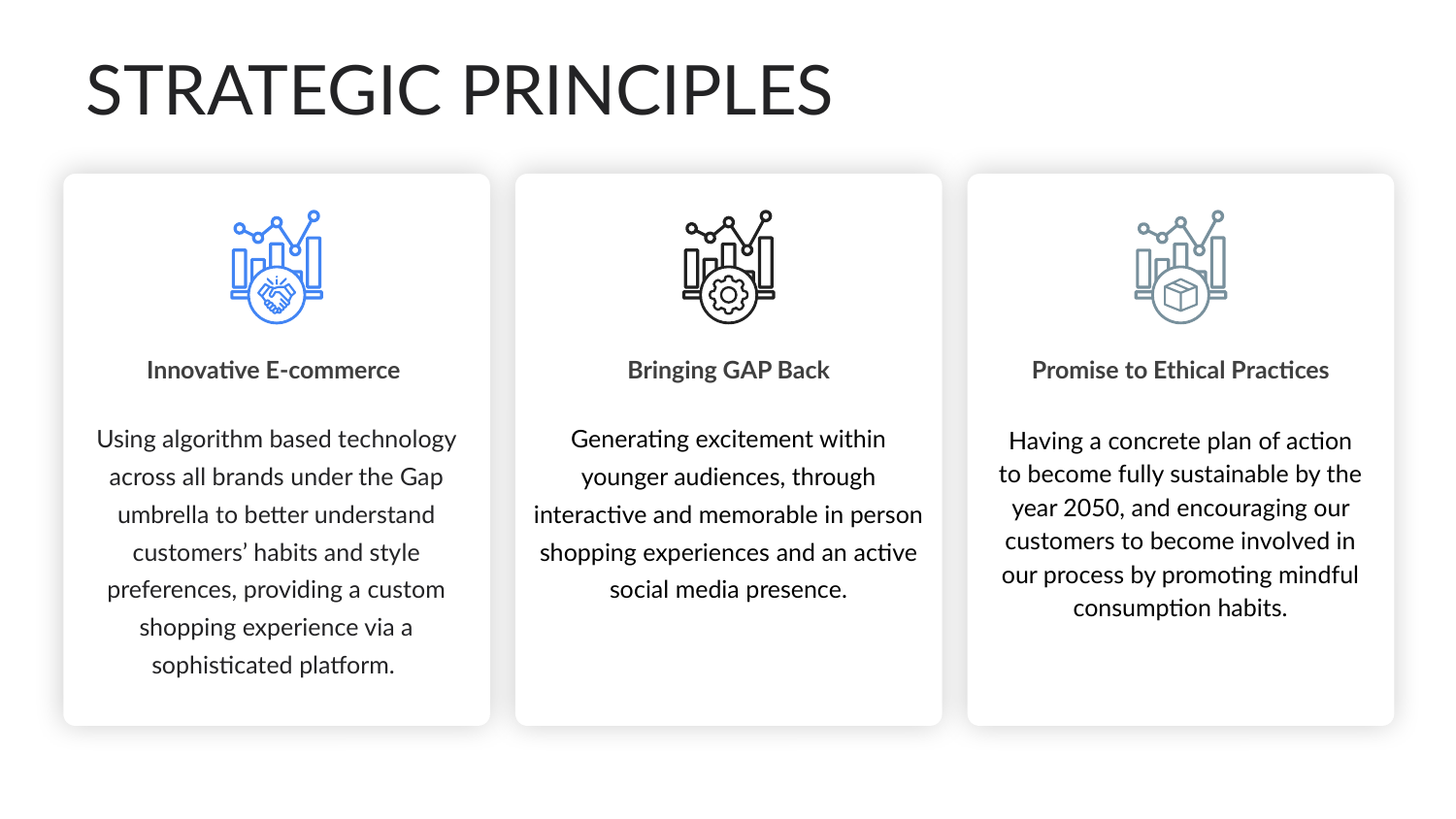

# STRATEGIC PRINCIPLES

Bringing GAP Back

Generating excitement within younger audiences, through interactive and memorable in person shopping experiences and an active social media presence.

Innovative E-commerce

Using algorithm based technology across all brands under the Gap umbrella to better understand customers’ habits and style preferences, providing a custom shopping experience via a sophisticated platform.
Promise to Ethical Practices

Having a concrete plan of action to become fully sustainable by the year 2050, and encouraging our customers to become involved in our process by promoting mindful consumption habits.